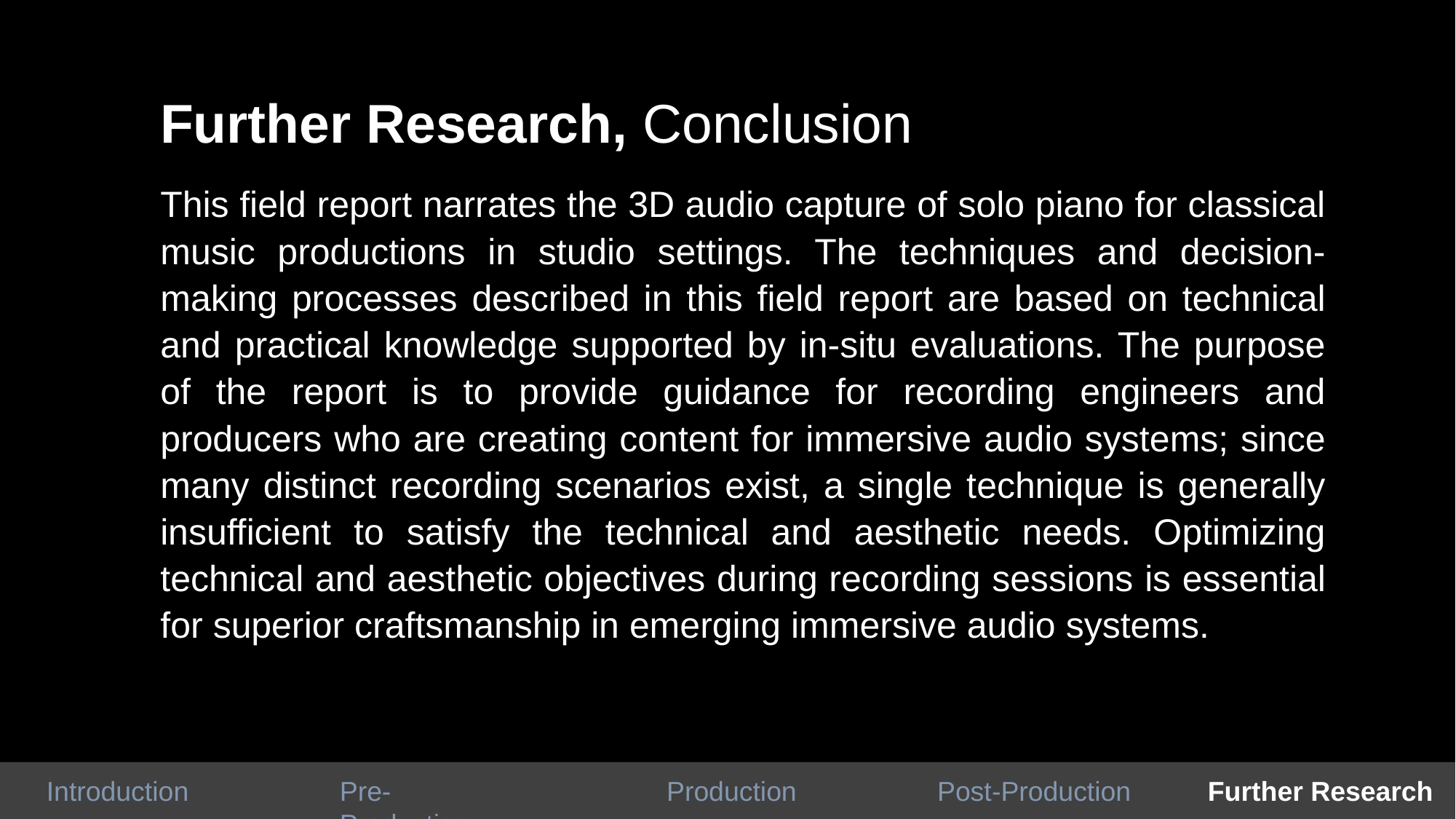

Further Research, Conclusion
This field report narrates the 3D audio capture of solo piano for classical music productions in studio settings. The techniques and decision-making processes described in this field report are based on technical and practical knowledge supported by in-situ evaluations. The purpose of the report is to provide guidance for recording engineers and producers who are creating content for immersive audio systems; since many distinct recording scenarios exist, a single technique is generally insufficient to satisfy the technical and aesthetic needs. Optimizing technical and aesthetic objectives during recording sessions is essential for superior craftsmanship in emerging immersive audio systems.

Introduction
Pre-Production
Production
Post-Production
Further Research